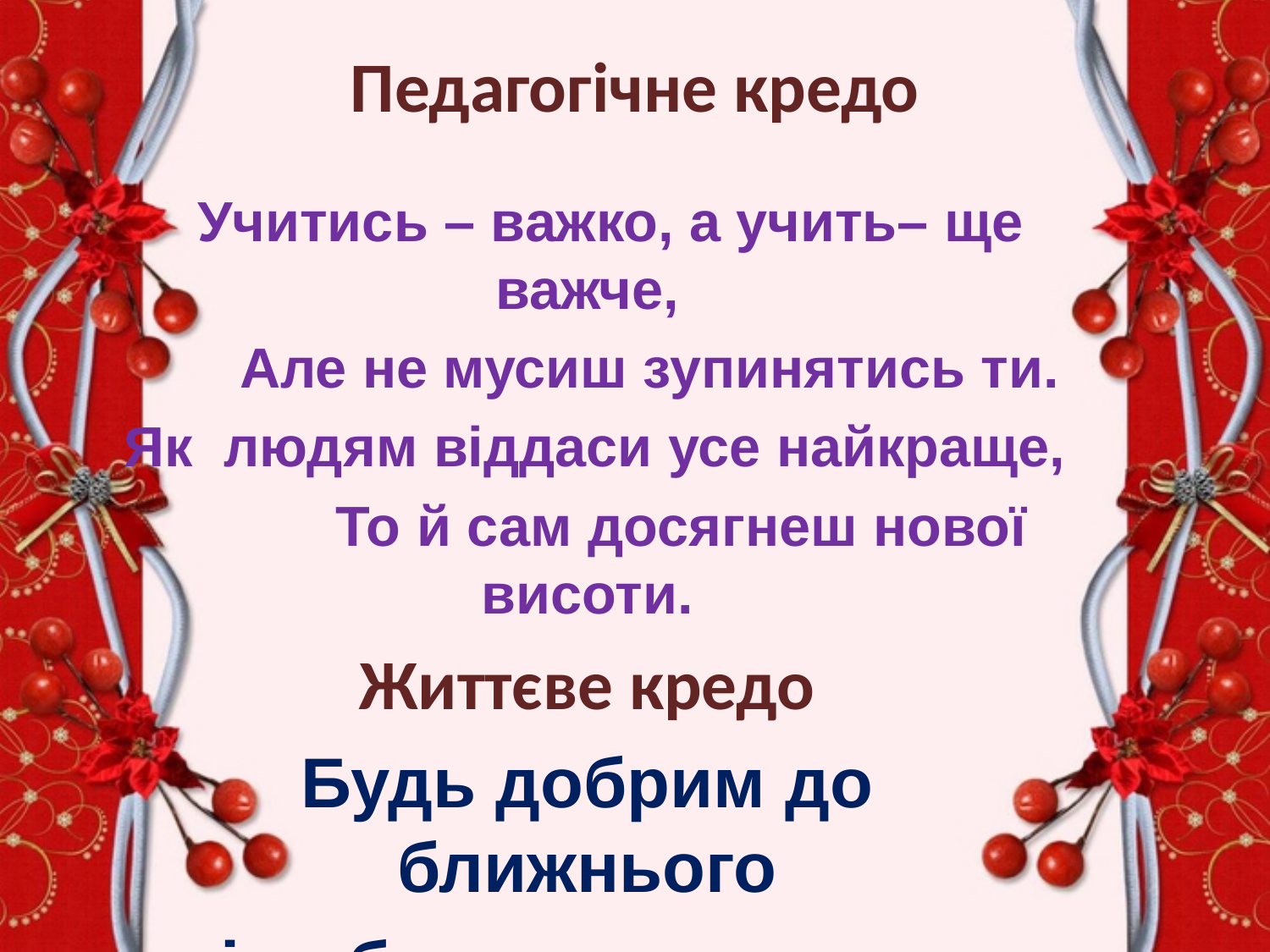

# Педагогічне кредо
   Учитись – важко, а учить– ще важче,
        Але не мусиш зупинятись ти.
 Як  людям віддаси усе найкраще,
            То й сам досягнеш нової висоти.
Життєве кредо
Будь добрим до ближнього
     і добро повернеться до тебе